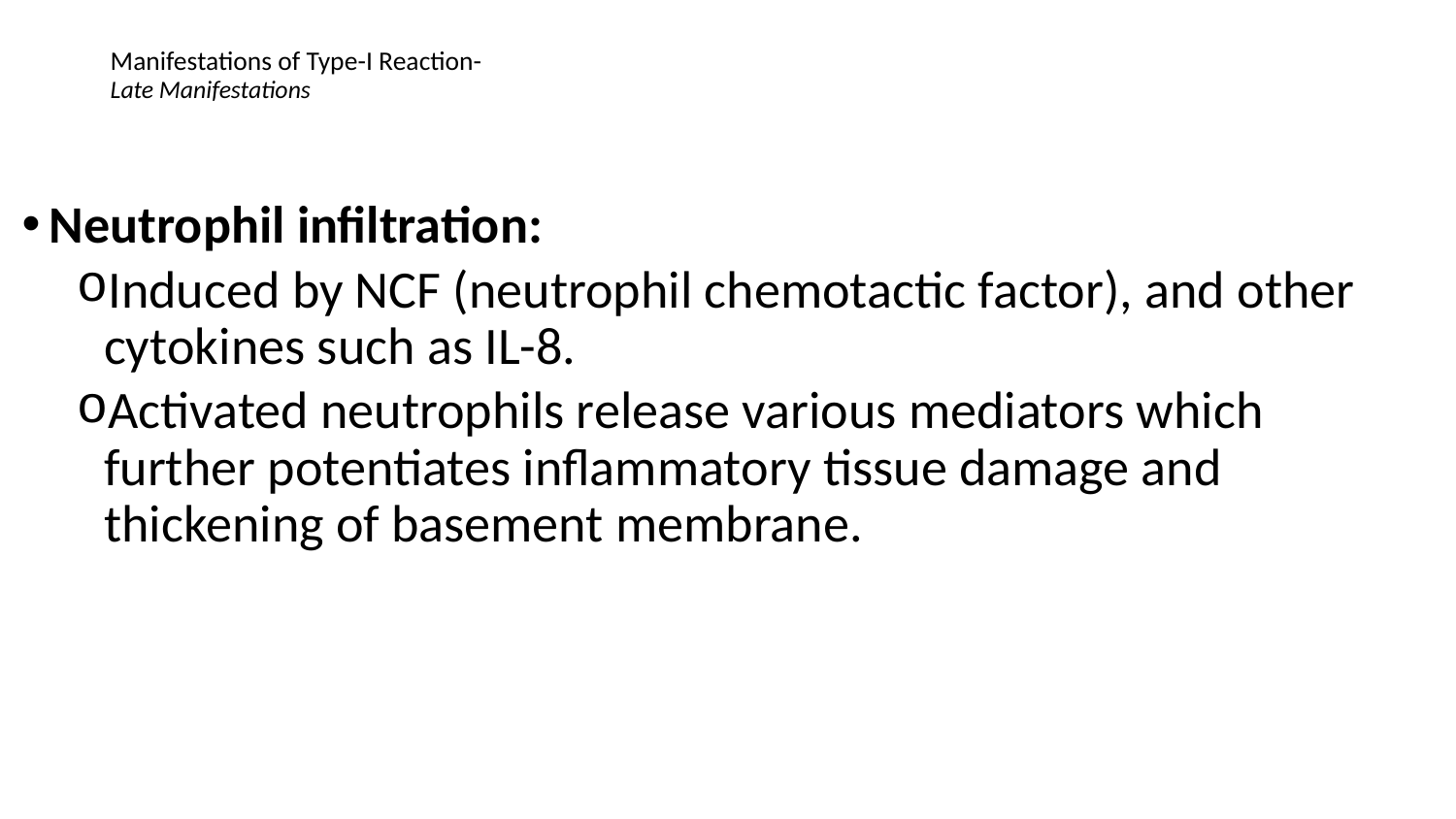

# Manifestations of Type-I Reaction- Late Manifestations
Neutrophil infiltration:
Induced by NCF (neutrophil chemotactic factor), and other cytokines such as IL-8.
Activated neutrophils release various mediators which further potentiates inflammatory tissue damage and thickening of basement membrane.